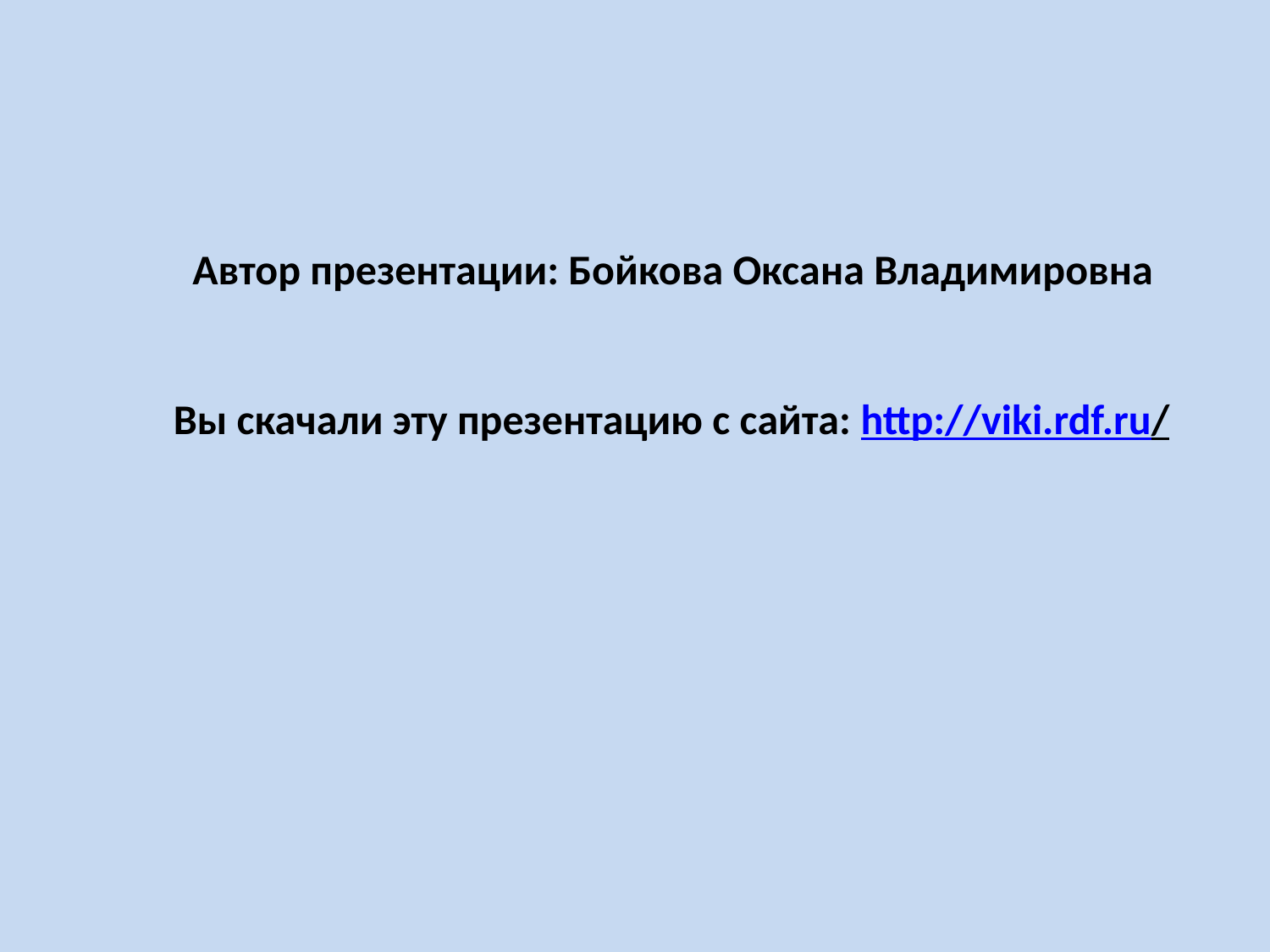

Автор презентации: Бойкова Оксана Владимировна
Вы скачали эту презентацию с сайта: http://viki.rdf.ru/